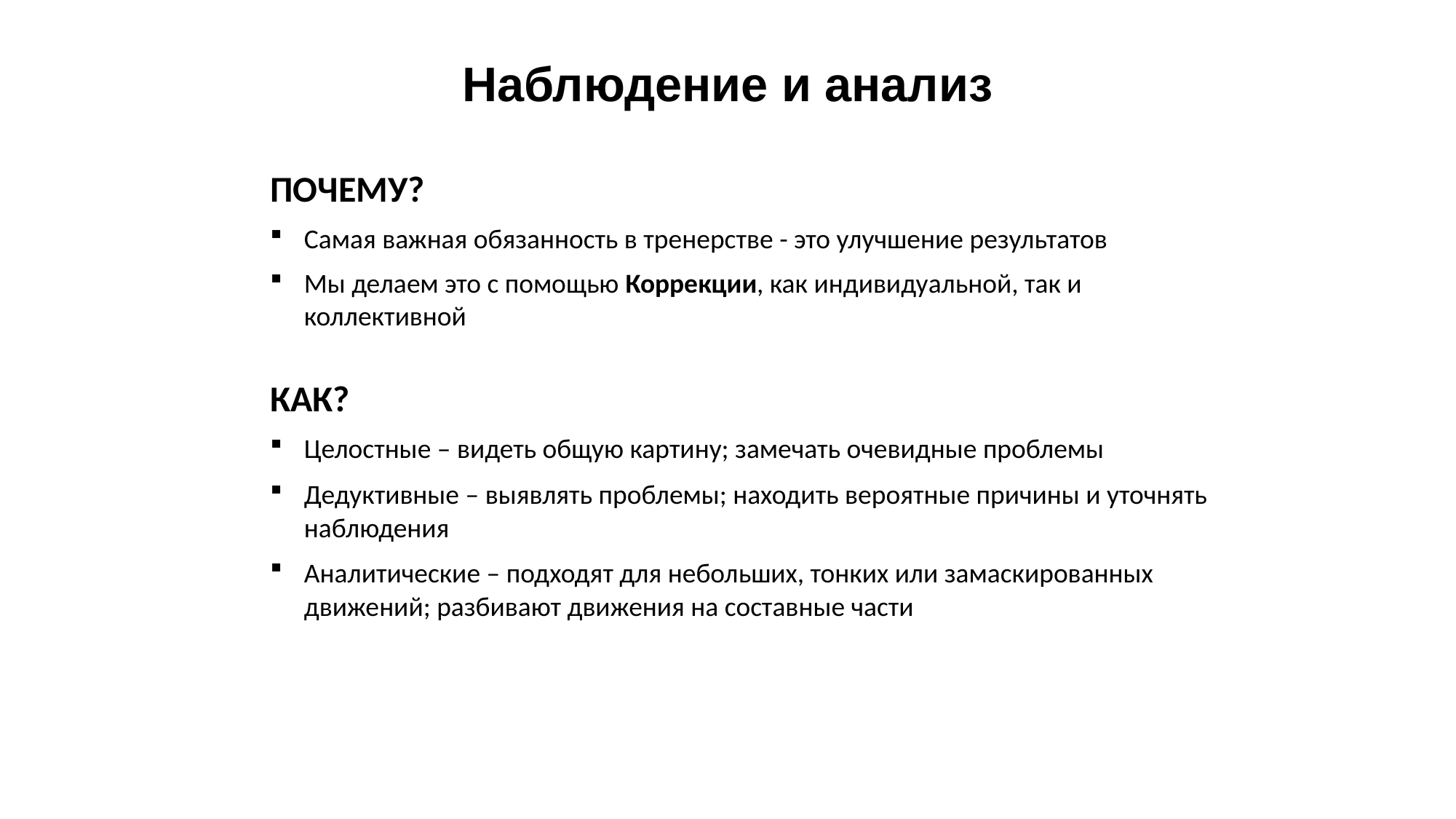

Наблюдение и анализ
ПОЧЕМУ?
Самая важная обязанность в тренерстве - это улучшение результатов
Мы делаем это с помощью Коррекции, как индивидуальной, так и коллективной

КАК?
Целостные – видеть общую картину; замечать очевидные проблемы
Дедуктивные – выявлять проблемы; находить вероятные причины и уточнять наблюдения
Аналитические – подходят для небольших, тонких или замаскированных движений; разбивают движения на составные части